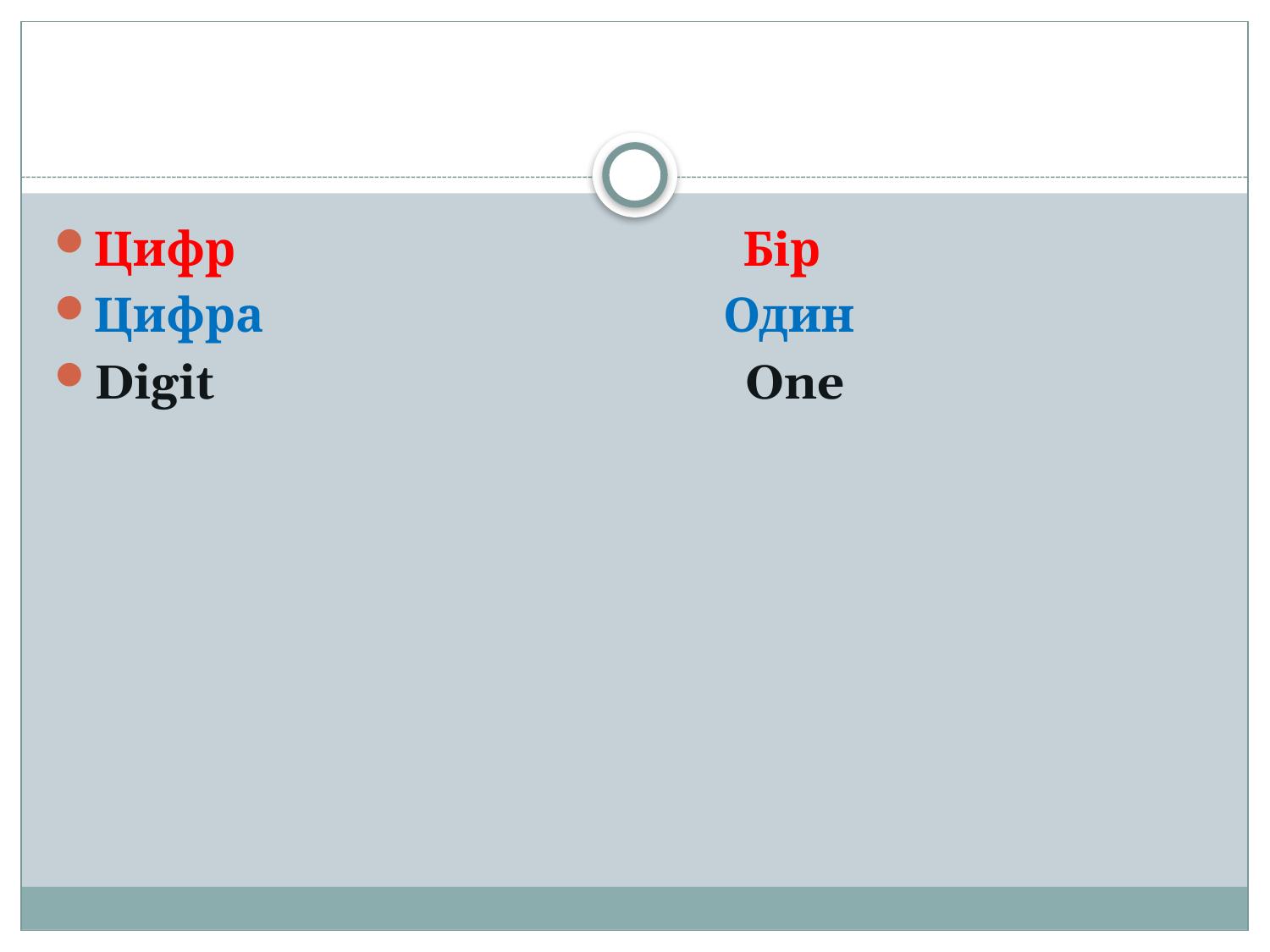

#
Цифр                                          Бiр
Цифра                                      Один
Digit                                            One